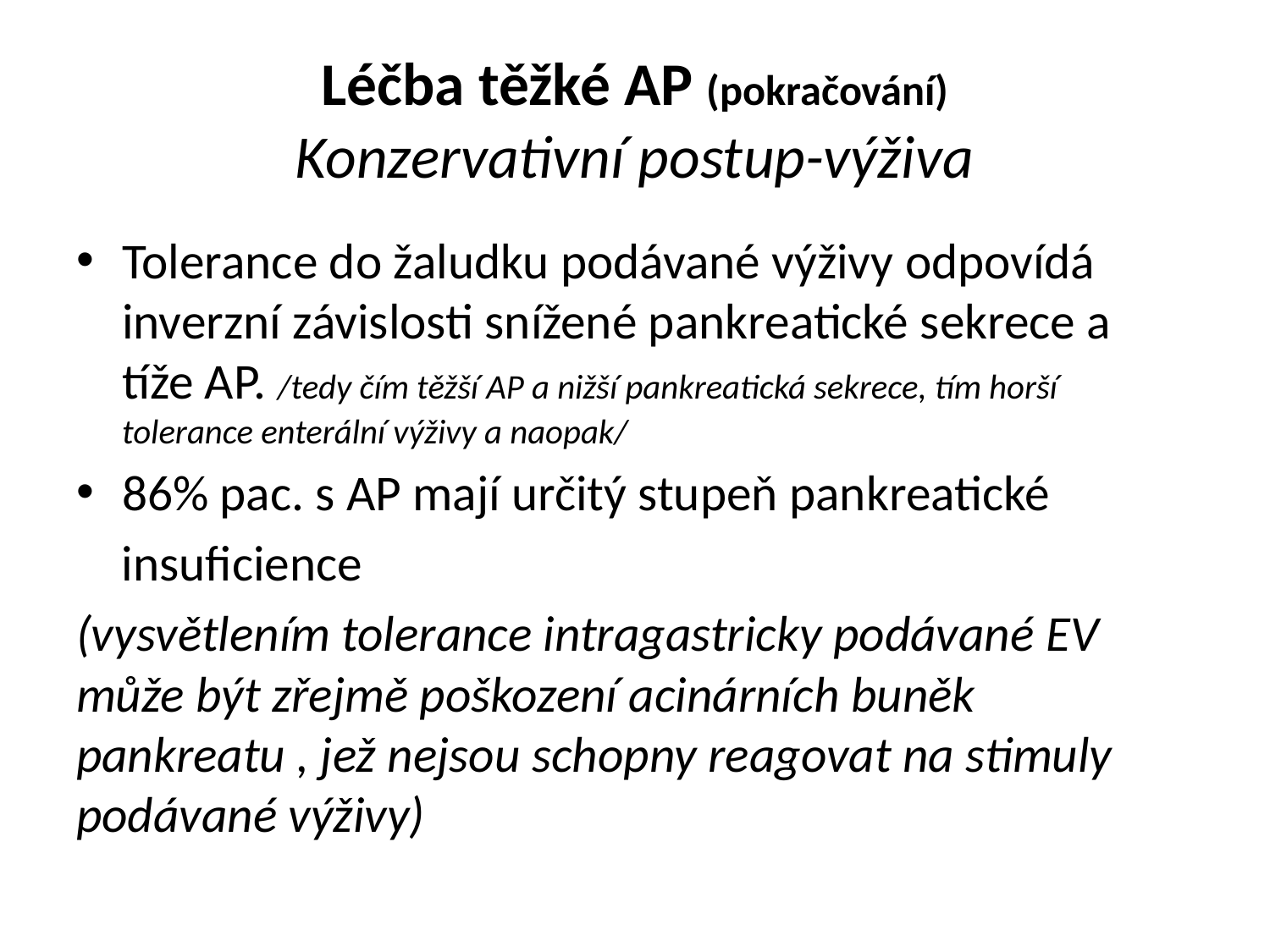

# Léčba těžké AP (pokračování) Konzervativní postup-výživa
Tolerance do žaludku podávané výživy odpovídá inverzní závislosti snížené pankreatické sekrece a tíže AP. /tedy čím těžší AP a nižší pankreatická sekrece, tím horší tolerance enterální výživy a naopak/
86% pac. s AP mají určitý stupeň pankreatické
    insuficience
(vysvětlením tolerance intragastricky podávané EV může být zřejmě poškození acinárních buněk pankreatu , jež nejsou schopny reagovat na stimuly podávané výživy)